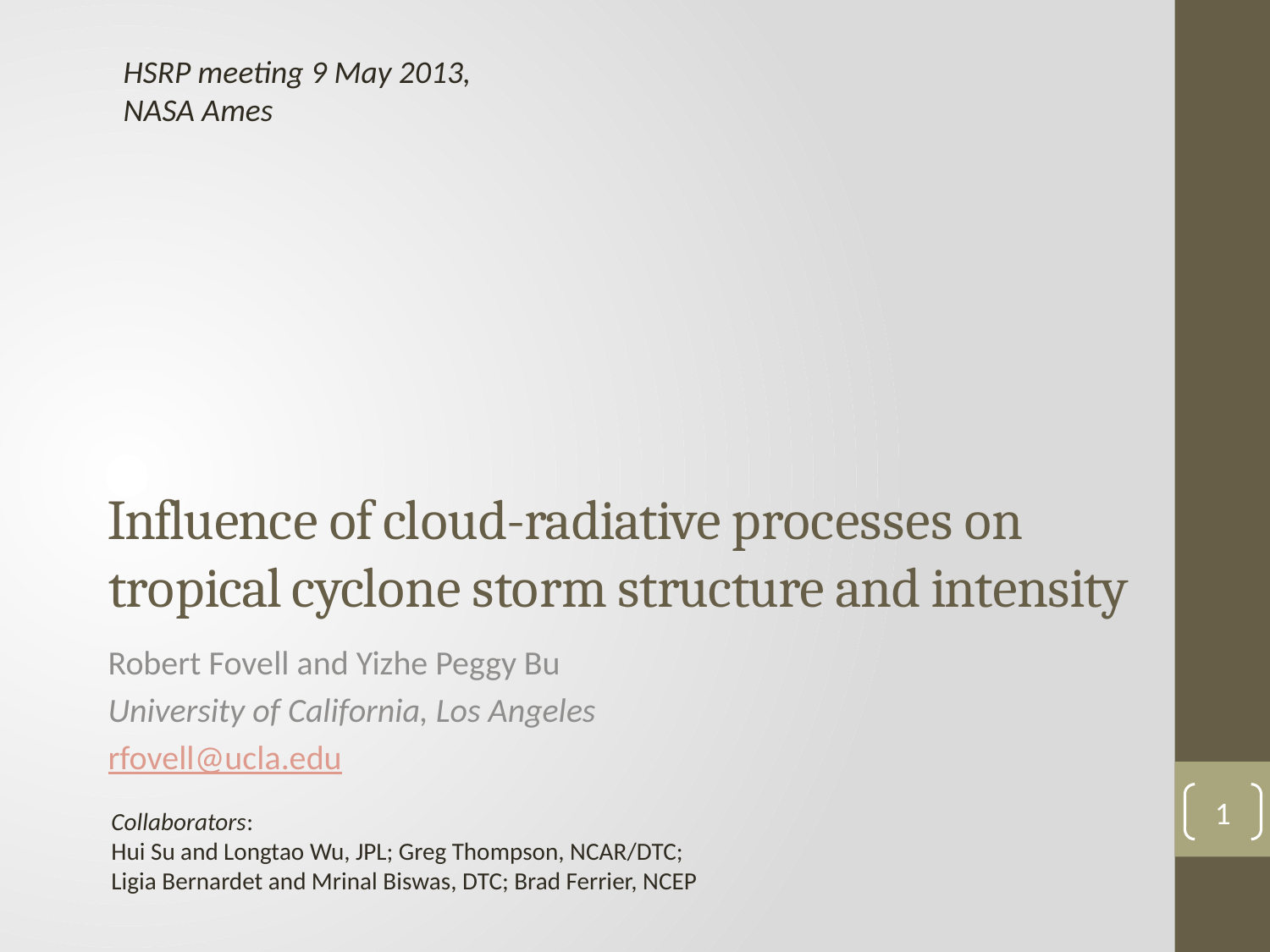

HSRP meeting 9 May 2013,
NASA Ames
# Influence of cloud-radiative processes on tropical cyclone storm structure and intensity
Robert Fovell and Yizhe Peggy Bu
University of California, Los Angeles
rfovell@ucla.edu

Collaborators:
Hui Su and Longtao Wu, JPL; Greg Thompson, NCAR/DTC;
Ligia Bernardet and Mrinal Biswas, DTC; Brad Ferrier, NCEP
1